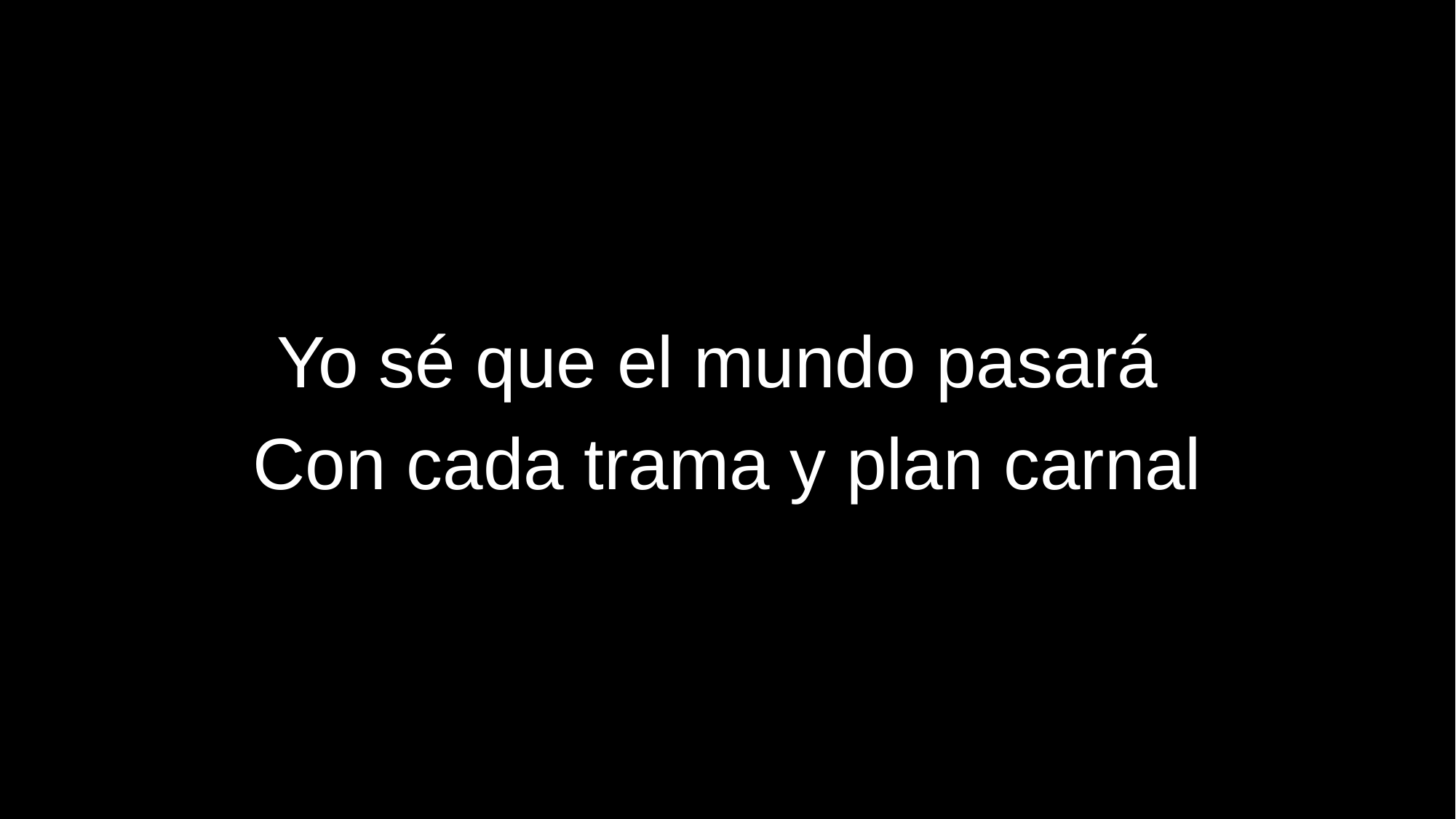

Yo sé que el mundo pasará
Con cada trama y plan carnal